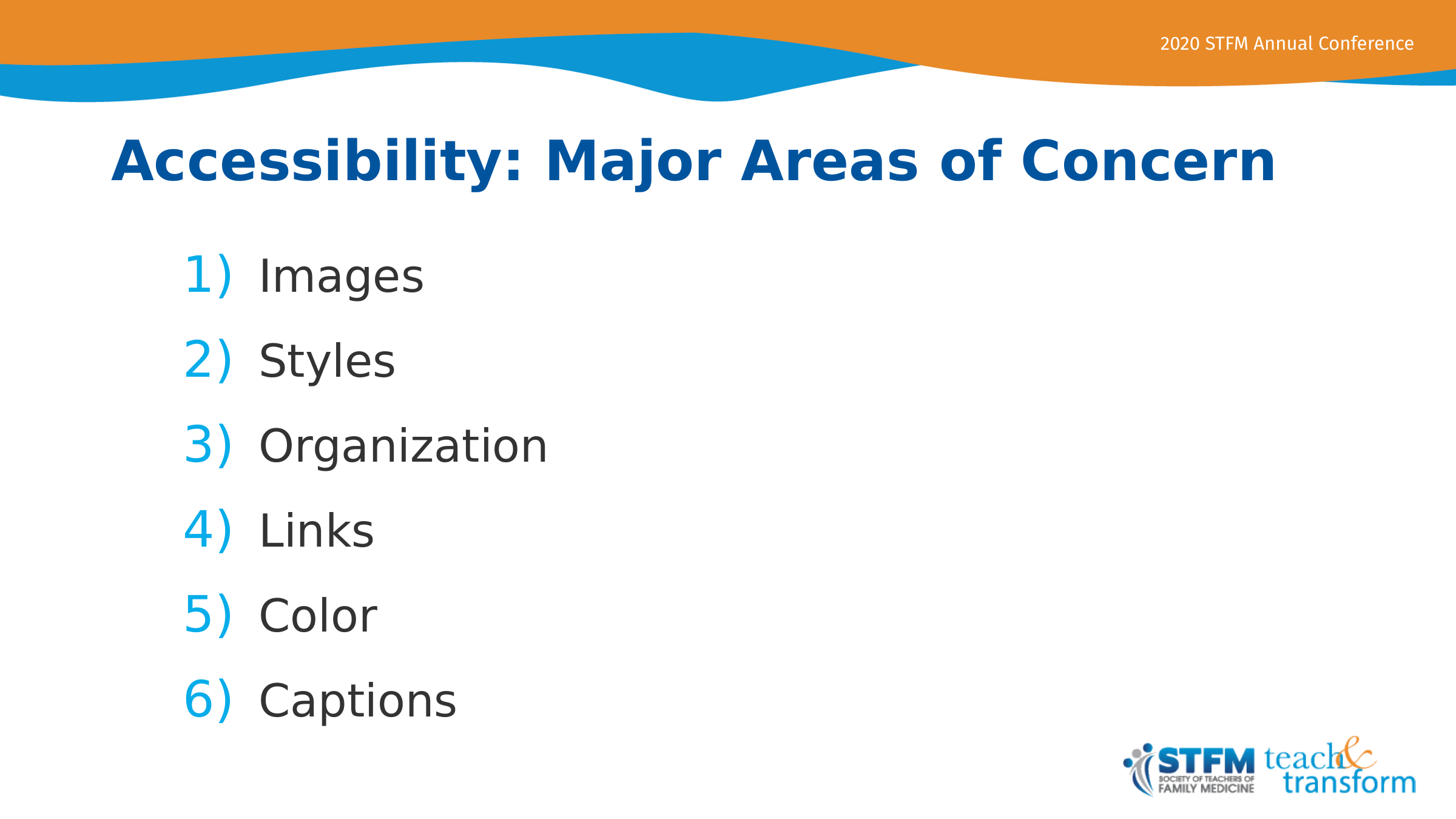

# Accessibility: Major Areas of Concern
 Images
 Styles
 Organization
 Links
 Color
 Captions